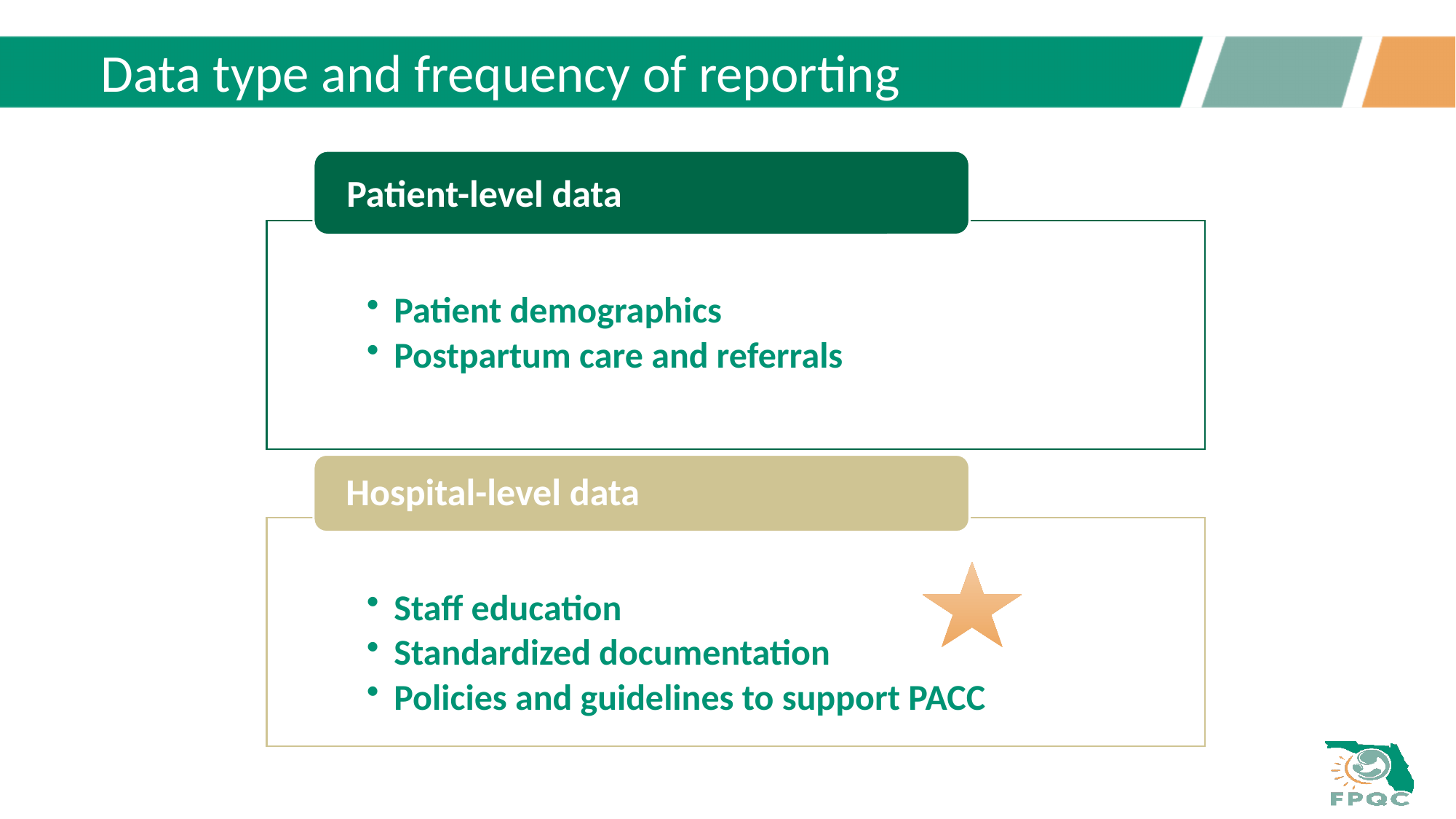

# Data type and frequency of reporting

Patient demographics
Postpartum care and referrals

Patient-level data

Staff education
Standardized documentation
Policies and guidelines to support PACC
Hospital-level data